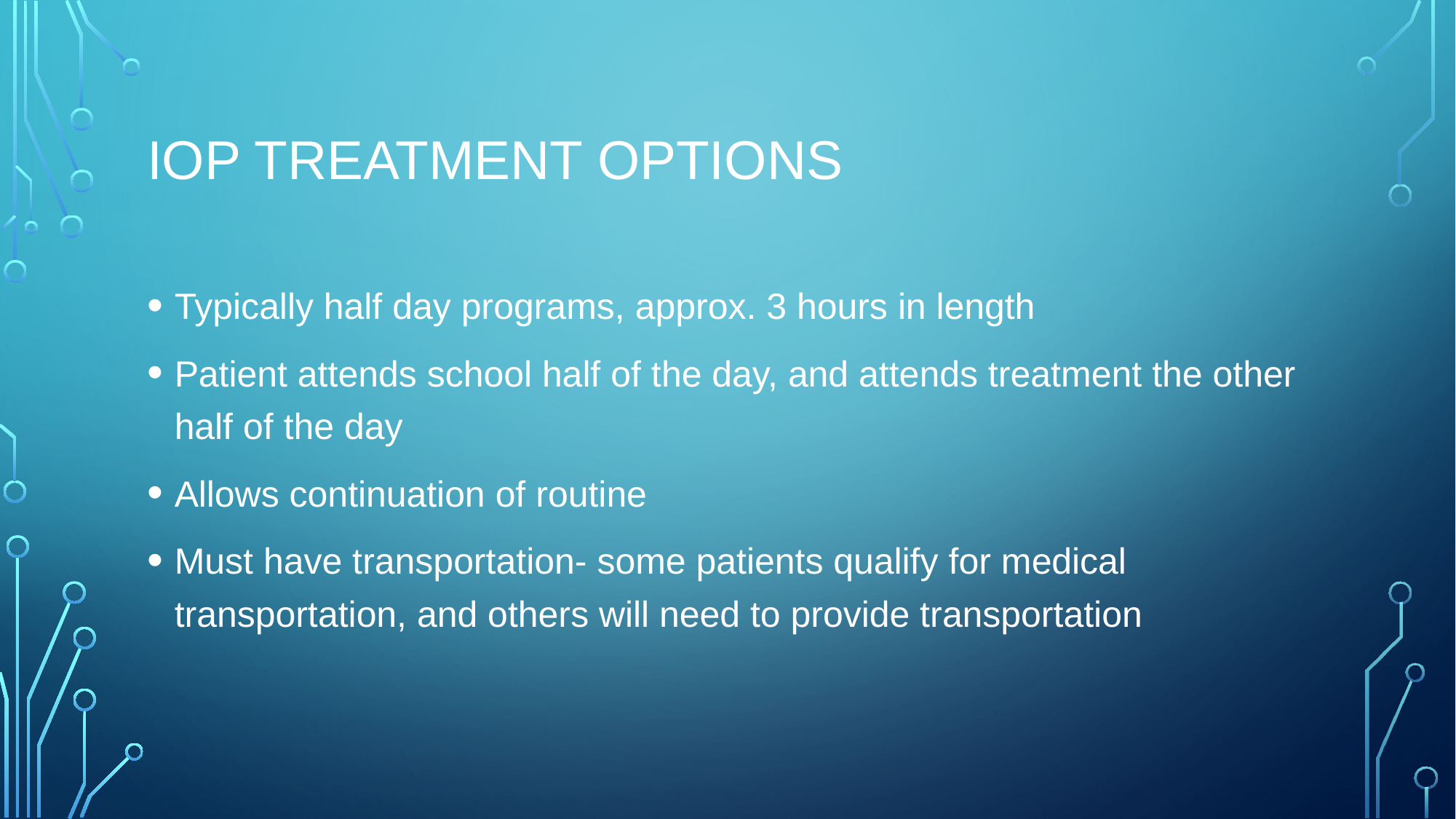

# IOP treatment options
Typically half day programs, approx. 3 hours in length
Patient attends school half of the day, and attends treatment the other half of the day
Allows continuation of routine
Must have transportation- some patients qualify for medical transportation, and others will need to provide transportation